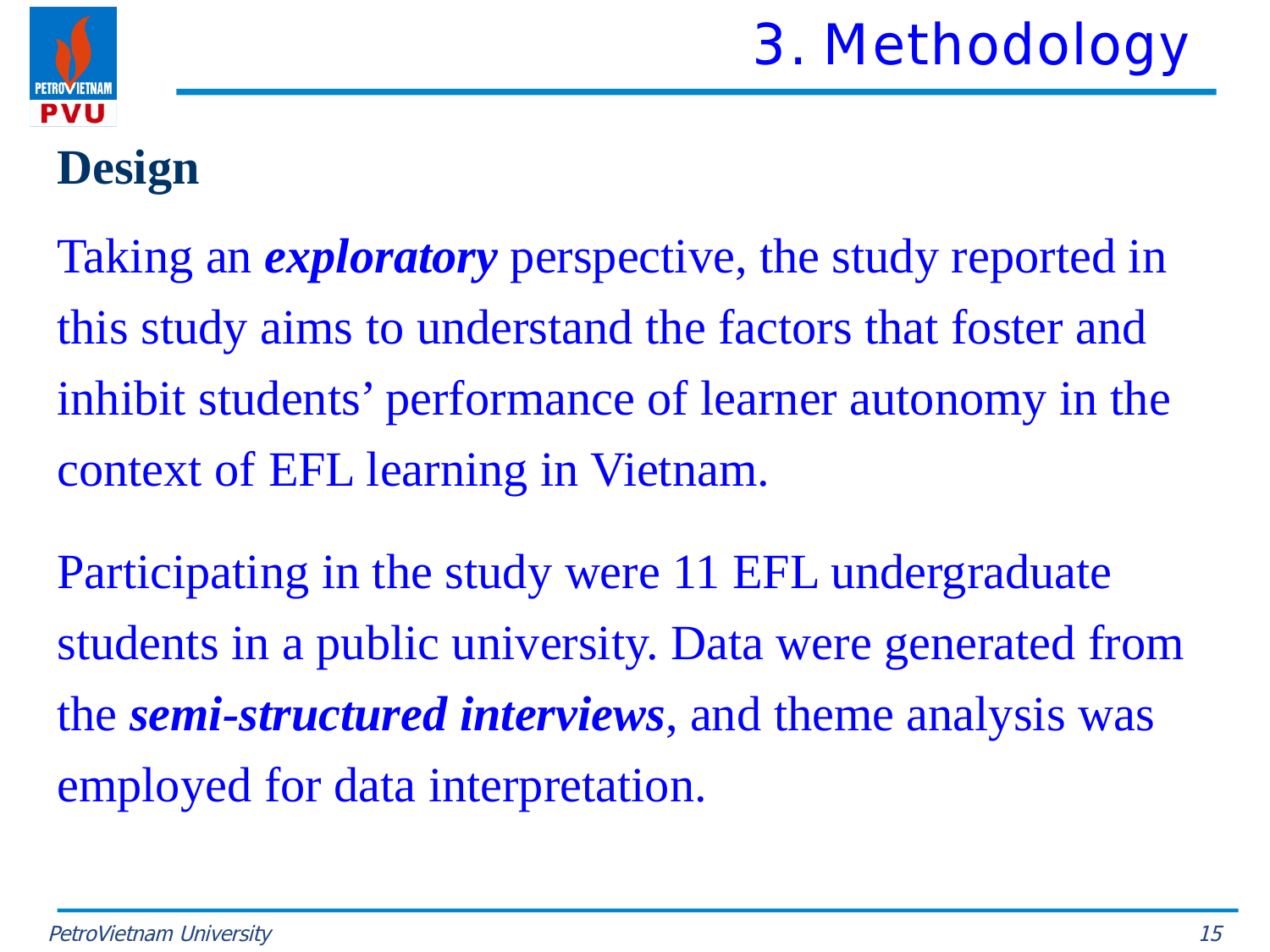

# 3. Methodology
Design
Taking an exploratory perspective, the study reported in this study aims to understand the factors that foster and inhibit students’ performance of learner autonomy in the context of EFL learning in Vietnam.
Participating in the study were 11 EFL undergraduate students in a public university. Data were generated from the semi-structured interviews, and theme analysis was employed for data interpretation.
15